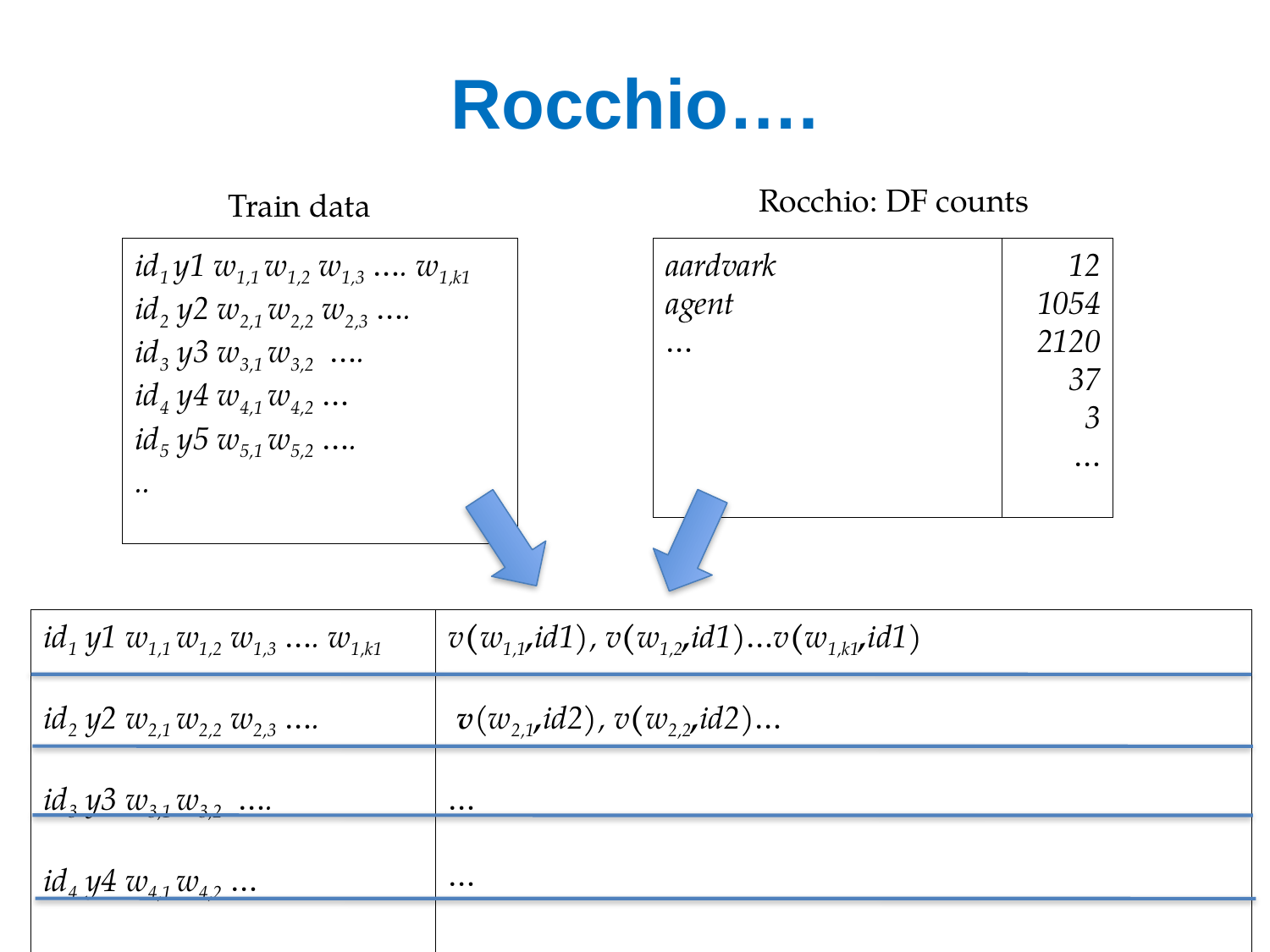

# Rocchio….
Rocchio: DF counts
Train data
id1 y1 w1,1 w1,2 w1,3 …. w1,k1
id2 y2 w2,1 w2,2 w2,3 ….
id3 y3 w3,1 w3,2  ….
id4 y4 w4,1 w4,2 …
id5 y5 w5,1 w5,2 ….
..

aardvark
agent
…

12
1054
2120
37
3
…

id1 y1 w1,1 w1,2 w1,3 …. w1,k1

id2 y2 w2,1 w2,2 w2,3 ….

id3 y3 w3,1 w3,2  ….

id4 y4 w4,1 w4,2 …

v(w1,1,id1), v(w1,2,id1)…v(w1,k1,id1)

 v(w2,1,id2), v(w2,2,id2)…

…

…